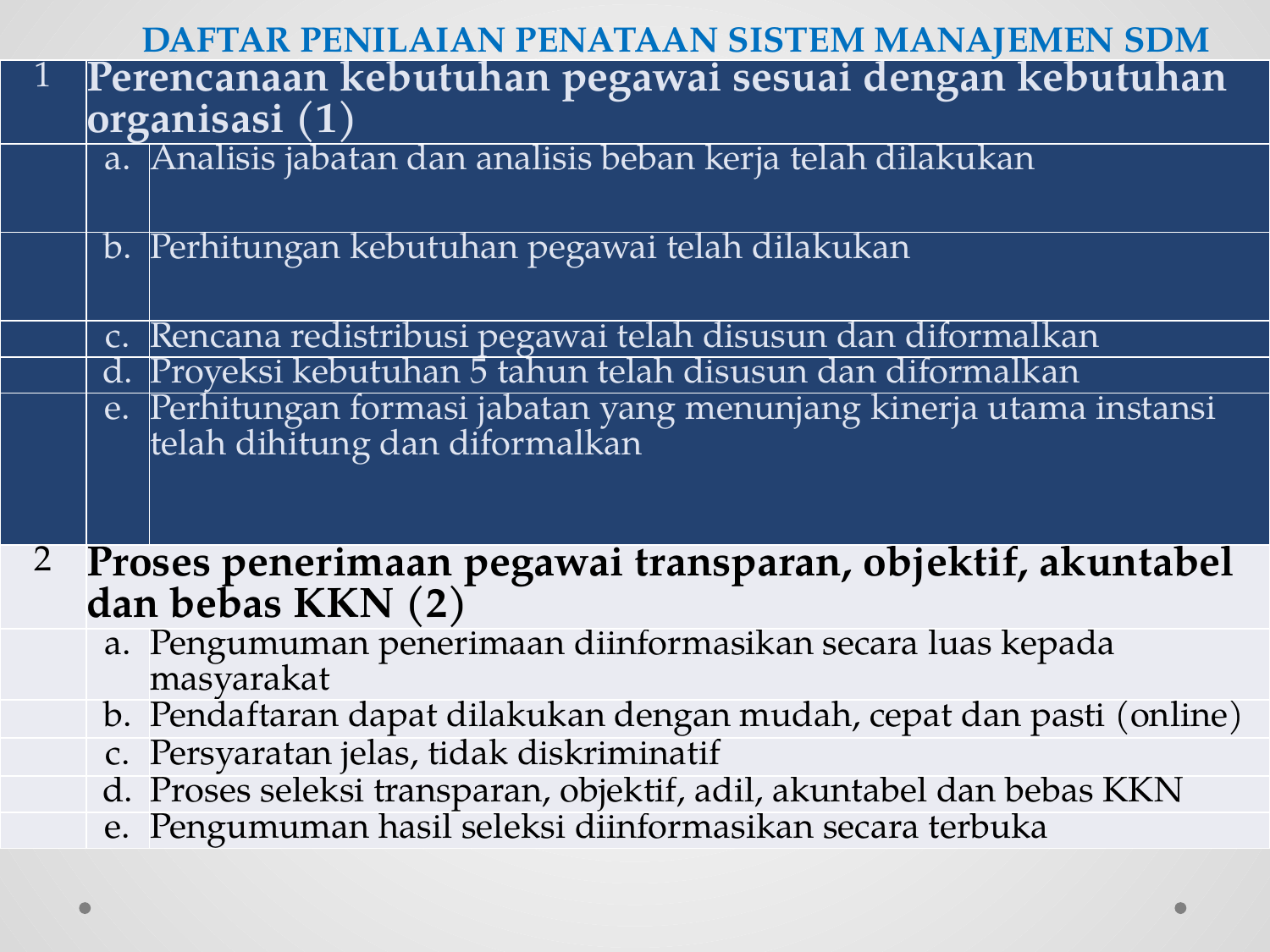

DAFTAR PENILAIAN PENATAAN SISTEM MANAJEMEN SDM
| 1 | Perencanaan kebutuhan pegawai sesuai dengan kebutuhan organisasi (1) |  |
| --- | --- | --- |
|  | a. | Analisis jabatan dan analisis beban kerja telah dilakukan |
|  | b. | Perhitungan kebutuhan pegawai telah dilakukan |
|  | c. | Rencana redistribusi pegawai telah disusun dan diformalkan |
|  | d. | Proyeksi kebutuhan 5 tahun telah disusun dan diformalkan |
|  | e. | Perhitungan formasi jabatan yang menunjang kinerja utama instansi telah dihitung dan diformalkan |
| 2 | Proses penerimaan pegawai transparan, objektif, akuntabel dan bebas KKN (2) |  |
|  | a. | Pengumuman penerimaan diinformasikan secara luas kepada masyarakat |
|  | b. | Pendaftaran dapat dilakukan dengan mudah, cepat dan pasti (online) |
|  | c. | Persyaratan jelas, tidak diskriminatif |
|  | d. | Proses seleksi transparan, objektif, adil, akuntabel dan bebas KKN |
|  | e. | Pengumuman hasil seleksi diinformasikan secara terbuka |